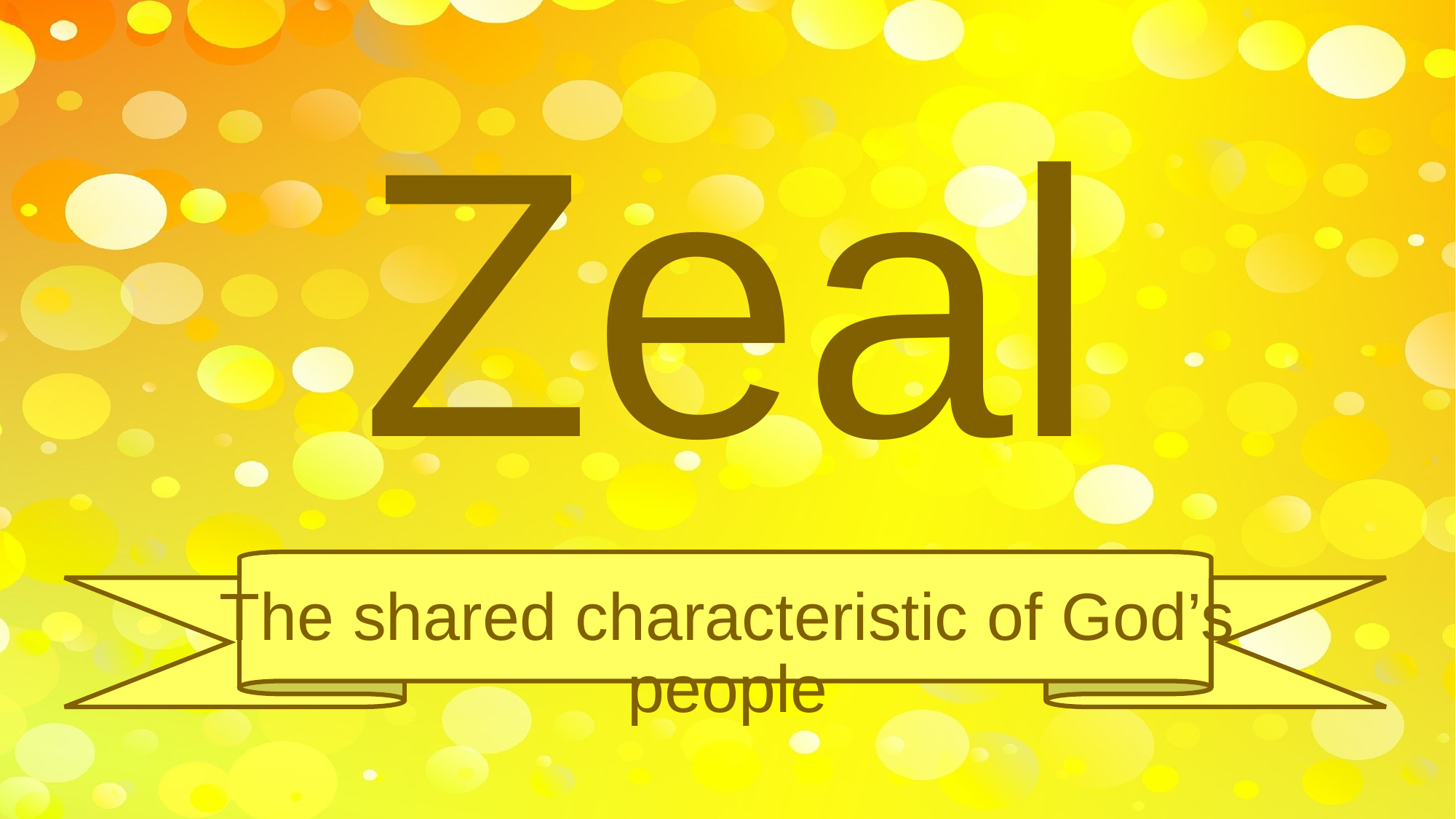

# Zeal

The shared characteristic of God’s people